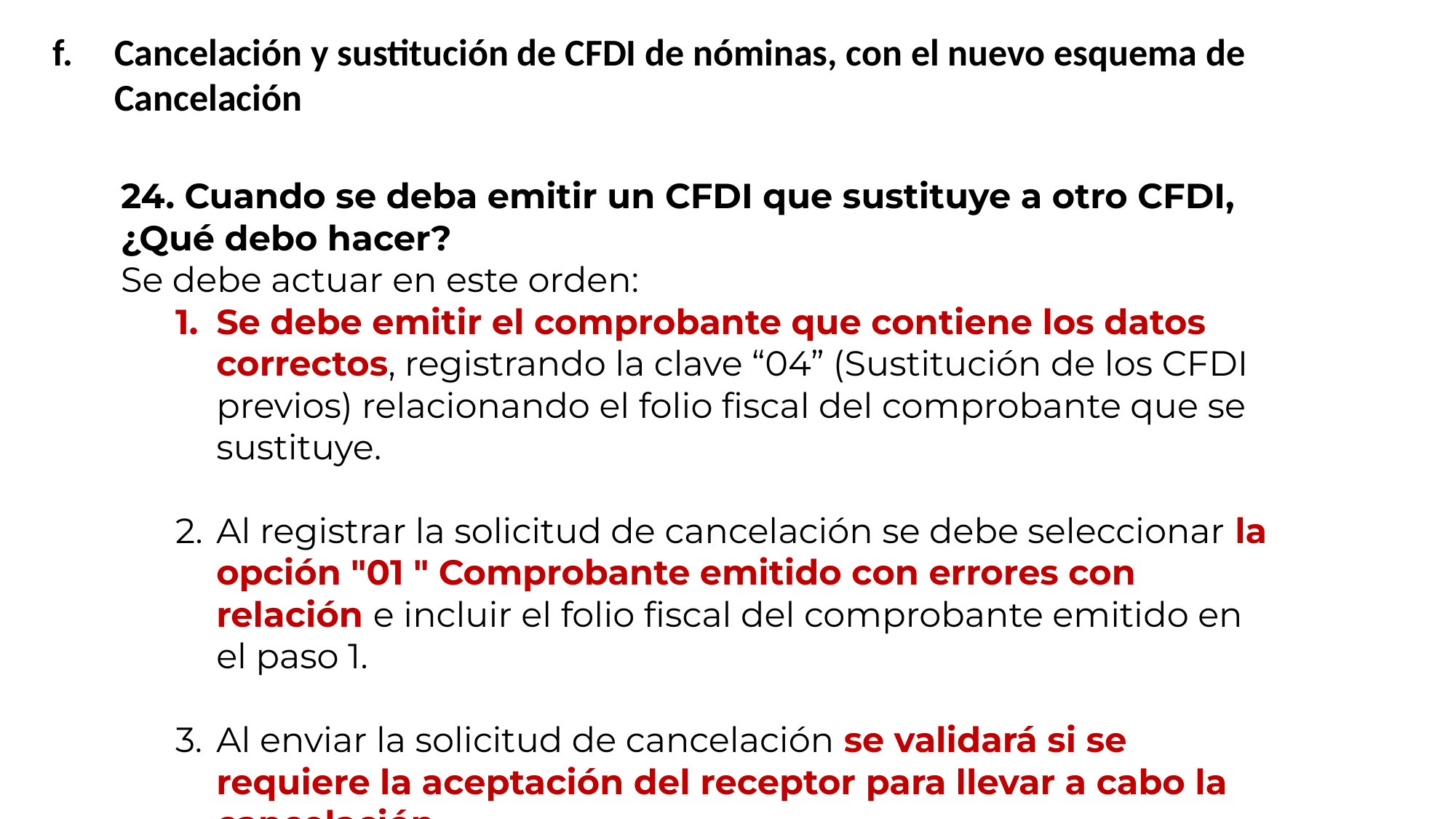

Cancelación y sustitución de CFDI de nóminas, con el nuevo esquema de Cancelación
24. Cuando se deba emitir un CFDI que sustituye a otro CFDI, ¿Qué debo hacer?
Se debe actuar en este orden:
Se debe emitir el comprobante que contiene los datos correctos, registrando la clave “04” (Sustitución de los CFDI previos) relacionando el folio fiscal del comprobante que se sustituye.

Al registrar la solicitud de cancelación se debe seleccionar la opción "01 " Comprobante emitido con errores con relación e incluir el folio fiscal del comprobante emitido en el paso 1.

Al enviar la solicitud de cancelación se validará si se requiere la aceptación del receptor para llevar a cabo la cancelación.
Fundamento: Artículo 29-A, sexto párrafo del Código Fiscal de la Federación.